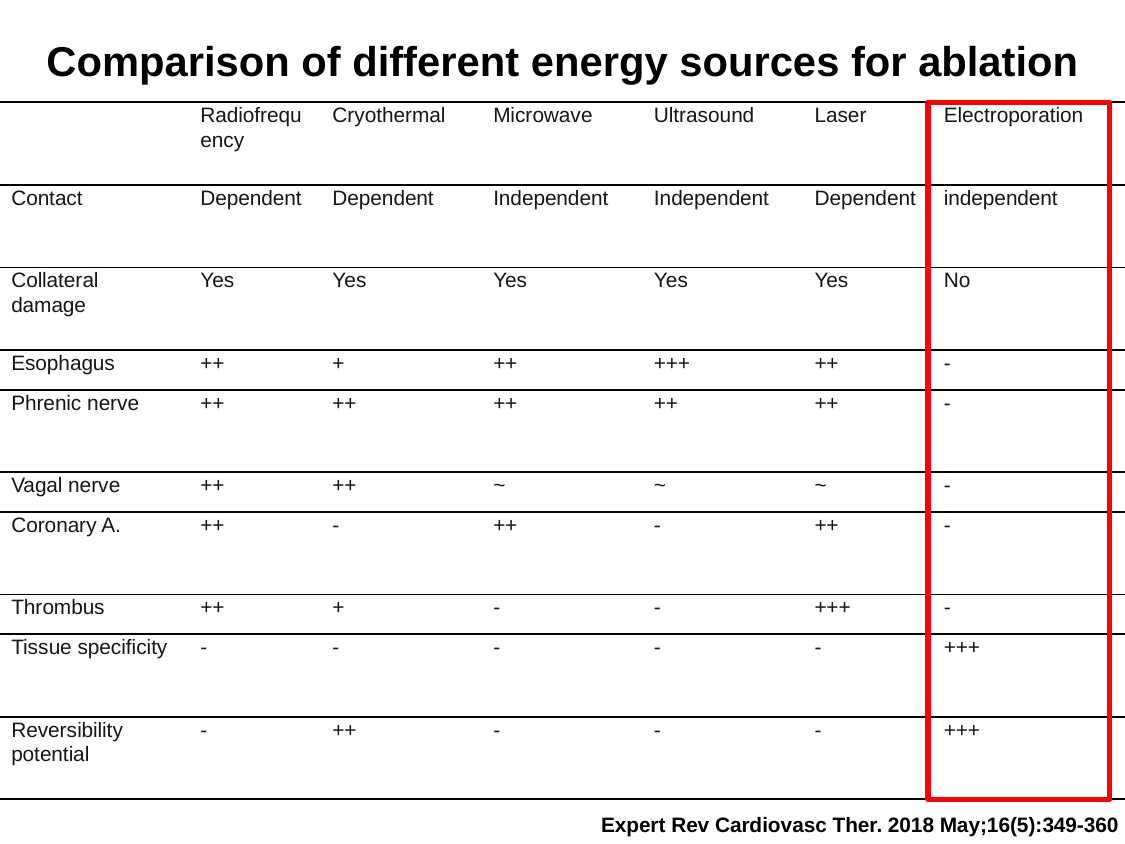

# Comparison of different energy sources for ablation
|  | Radiofrequency | Cryothermal | Microwave | Ultrasound | Laser | Electroporation |
| --- | --- | --- | --- | --- | --- | --- |
| Contact | Dependent | Dependent | Independent | Independent | Dependent | independent |
| Collateral damage | Yes | Yes | Yes | Yes | Yes | No |
| Esophagus | ++ | + | ++ | +++ | ++ | - |
| Phrenic nerve | ++ | ++ | ++ | ++ | ++ | - |
| Vagal nerve | ++ | ++ | ~ | ~ | ~ | - |
| Coronary A. | ++ | - | ++ | - | ++ | - |
| Thrombus | ++ | + | - | - | +++ | - |
| Tissue specificity | - | - | - | - | - | +++ |
| Reversibility potential | - | ++ | - | - | - | +++ |
`
Expert Rev Cardiovasc Ther. 2018 May;16(5):349-360